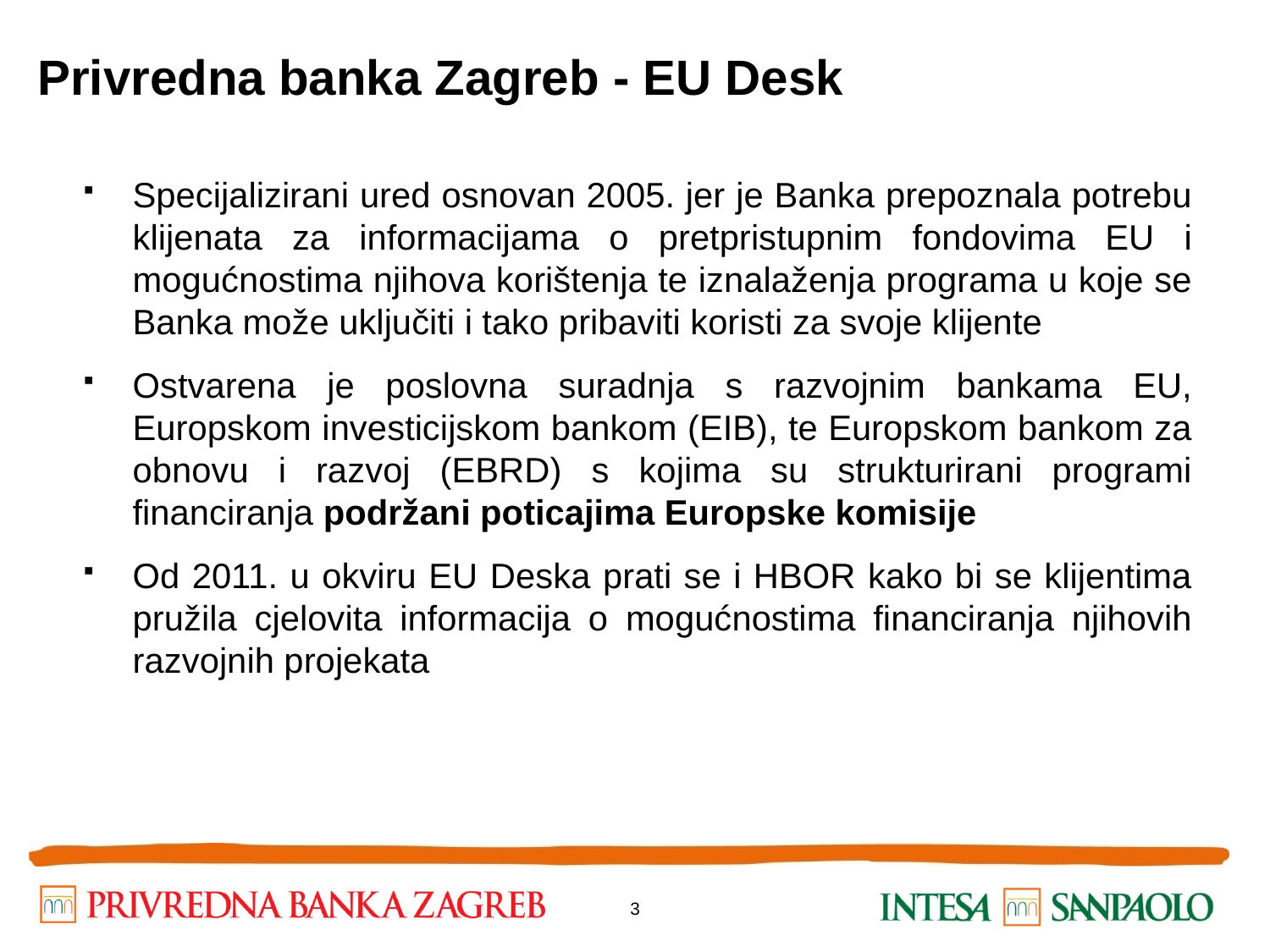

# Privredna banka Zagreb - EU Desk
Specijalizirani ured osnovan 2005. jer je Banka prepoznala potrebu klijenata za informacijama o pretpristupnim fondovima EU i mogućnostima njihova korištenja te iznalaženja programa u koje se Banka može uključiti i tako pribaviti koristi za svoje klijente
Ostvarena je poslovna suradnja s razvojnim bankama EU, Europskom investicijskom bankom (EIB), te Europskom bankom za obnovu i razvoj (EBRD) s kojima su strukturirani programi financiranja podržani poticajima Europske komisije
Od 2011. u okviru EU Deska prati se i HBOR kako bi se klijentima pružila cjelovita informacija o mogućnostima financiranja njihovih razvojnih projekata

3